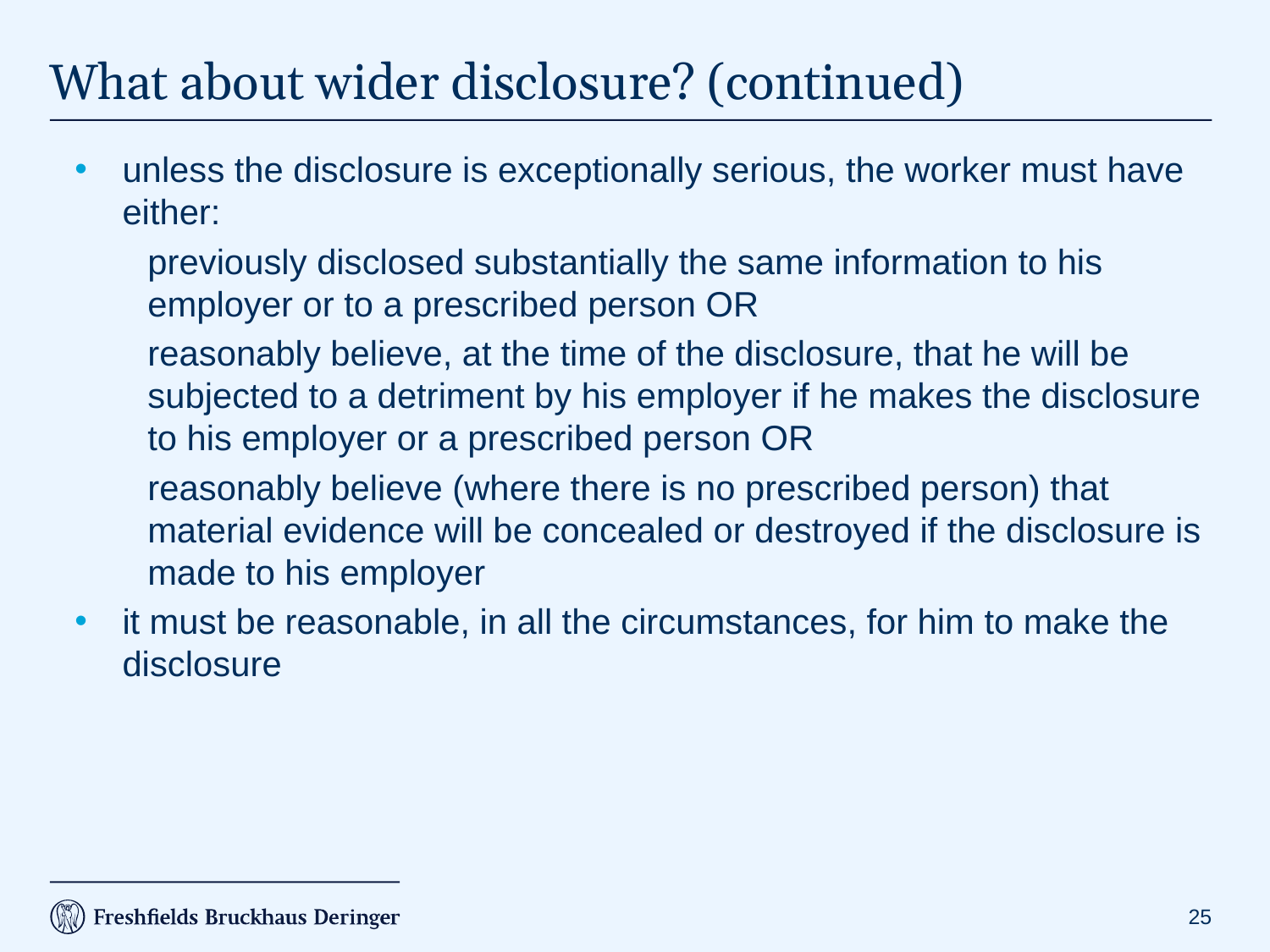

# What about wider disclosure? (continued)
unless the disclosure is exceptionally serious, the worker must have either:
previously disclosed substantially the same information to his employer or to a prescribed person OR
reasonably believe, at the time of the disclosure, that he will be subjected to a detriment by his employer if he makes the disclosure to his employer or a prescribed person OR
reasonably believe (where there is no prescribed person) that material evidence will be concealed or destroyed if the disclosure is made to his employer
it must be reasonable, in all the circumstances, for him to make the disclosure

25